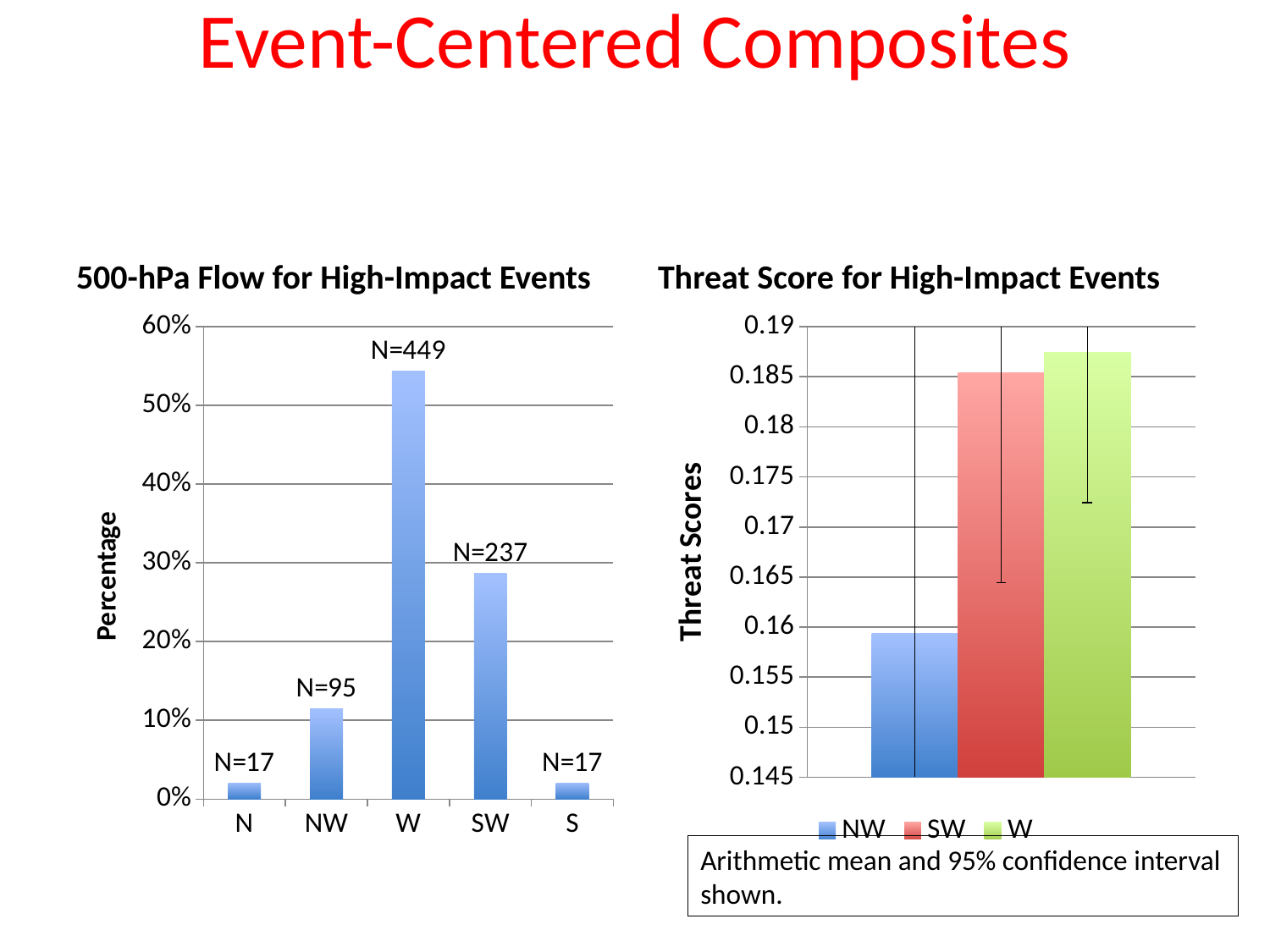

# Event-Centered Composites
500-hPa Flow for High-Impact Events
Threat Score for High-Impact Events

### Chart

| Category |  |
|---|---|
| N | 0.0206060606060606 |
| NW | 0.115151515151515 |
| W | 0.544242424242424 |
| SW | 0.287272727272727 |
| S | 0.0206060606060606 |

### Chart

| Category |  |  |  |
|---|---|---|---|
| NW | 0.15938947368421 | 0.185430379746835 | 0.18741425389755 |
Arithmetic mean and 95% confidence interval shown.